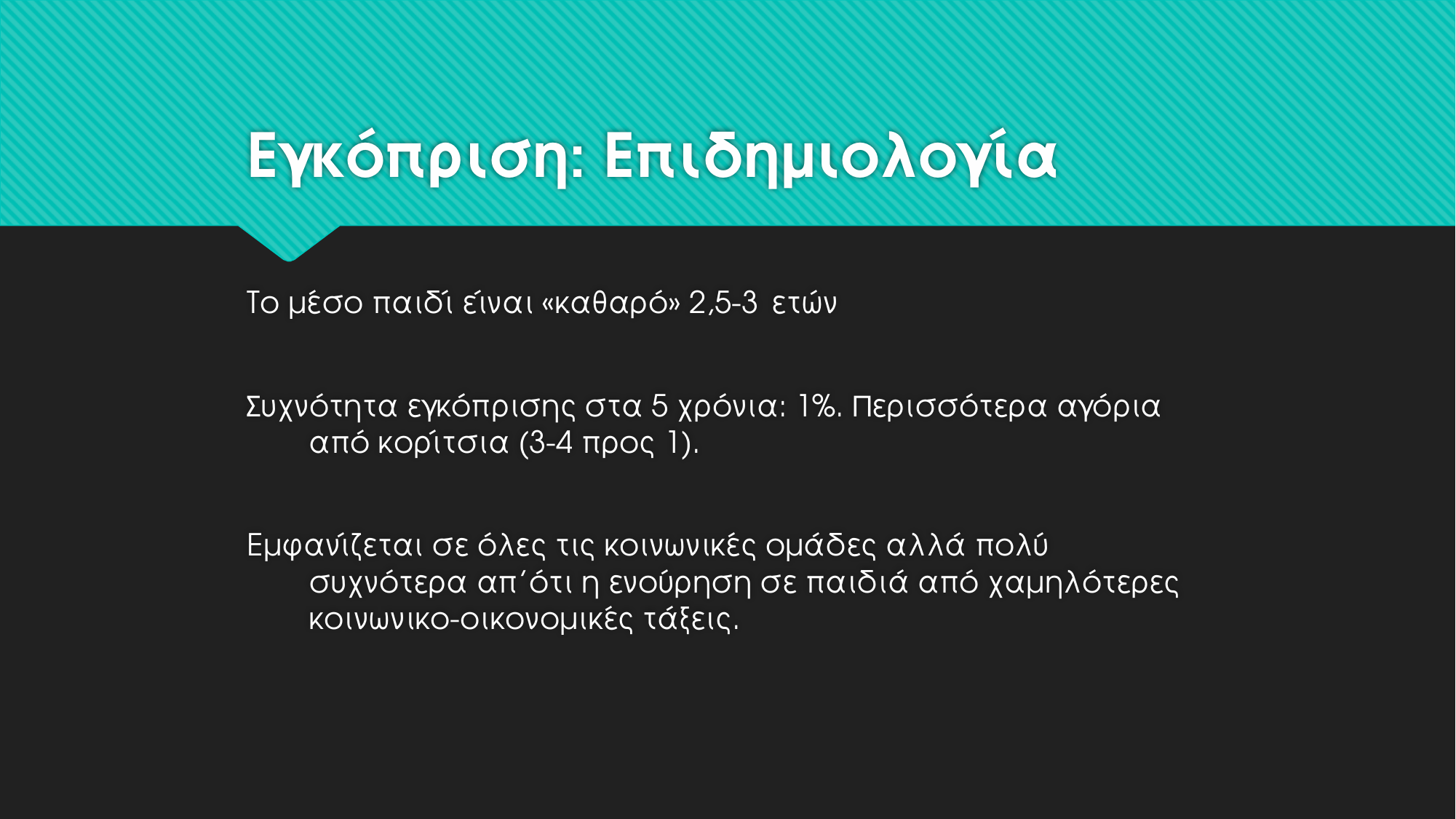

# Εγκόπριση: Επιδημιολογία
Το μέσο παιδί είναι «καθαρό» 2,5-3  ετών

Συχνότητα εγκόπρισης στα 5 χρόνια: 1%. Περισσότερα αγόρια από κορίτσια (3-4 προς 1).

Εμφανίζεται σε όλες τις κοινωνικές ομάδες αλλά πολύ συχνότερα απ’ότι η ενούρηση σε παιδιά από χαμηλότερες κοινωνικο-οικονομικές τάξεις.